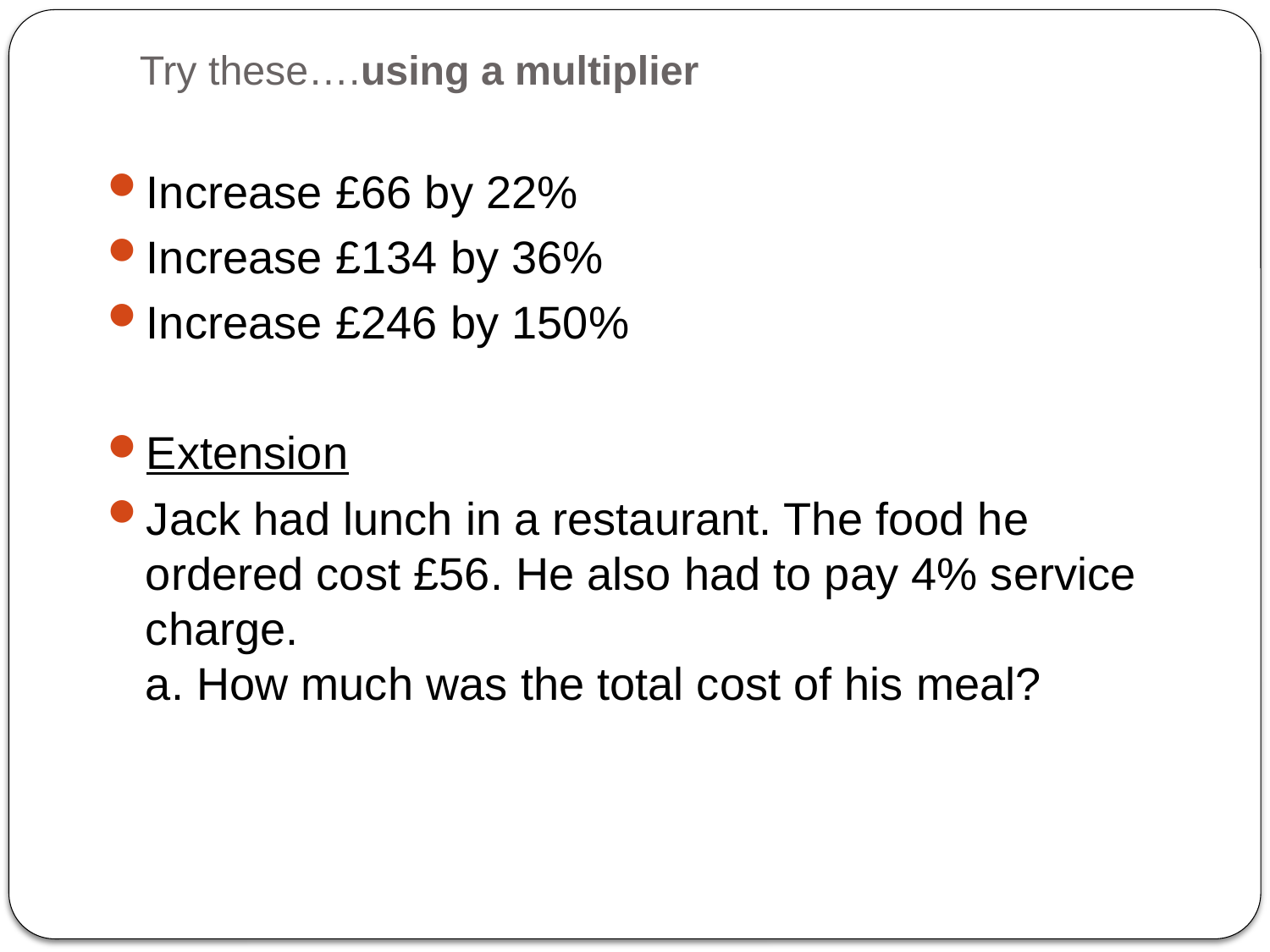

# Try these….using a multiplier
Increase £66 by 22%
Increase £134 by 36%
Increase £246 by 150%

Extension
Jack had lunch in a restaurant. The food he ordered cost £56. He also had to pay 4% service charge. 
a. How much was the total cost of his meal?